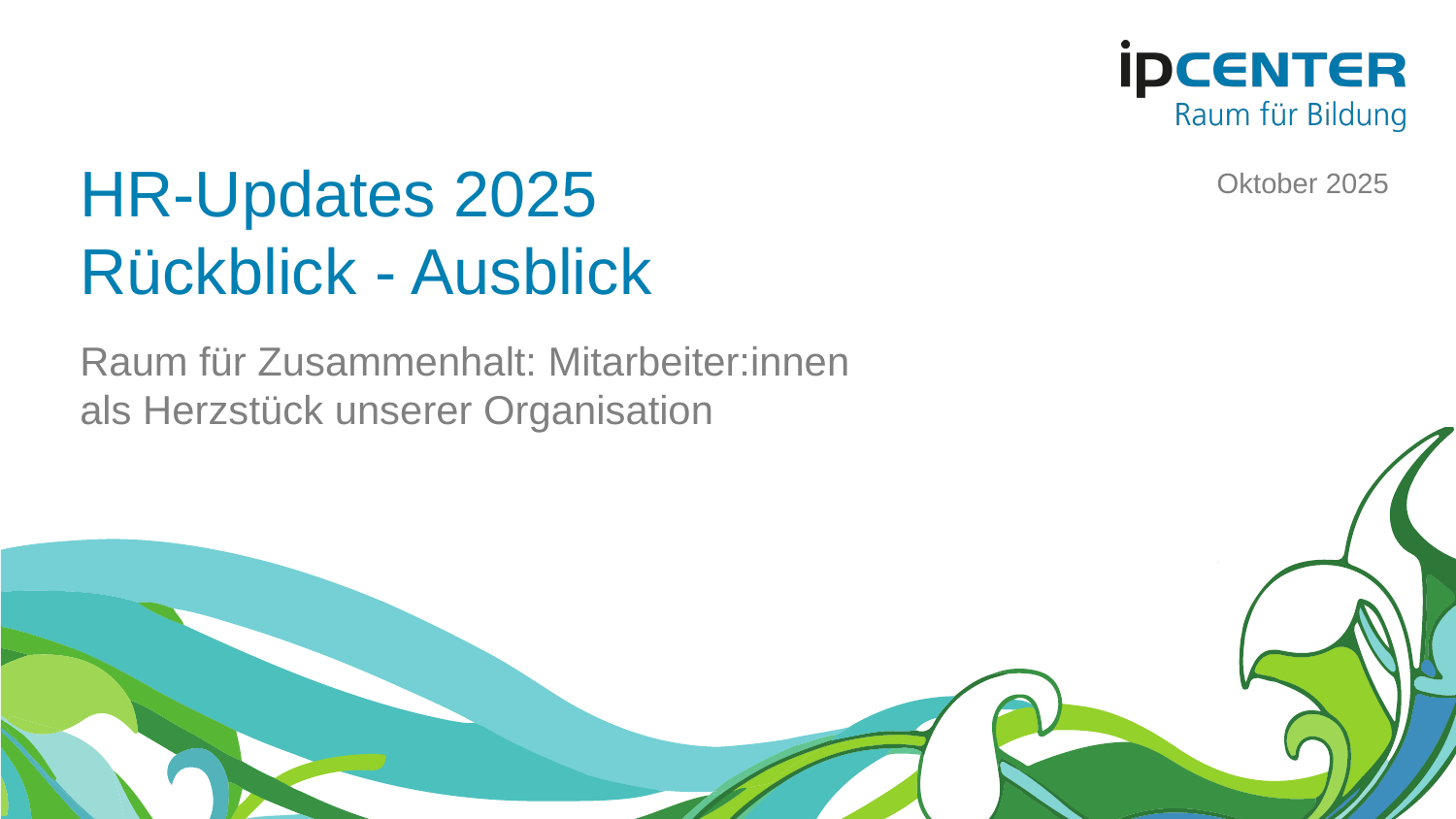

# HR-Updates 2025 Rückblick - Ausblick
Oktober 2025
Raum für Zusammenhalt: Mitarbeiter:innen
als Herzstück unserer Organisation